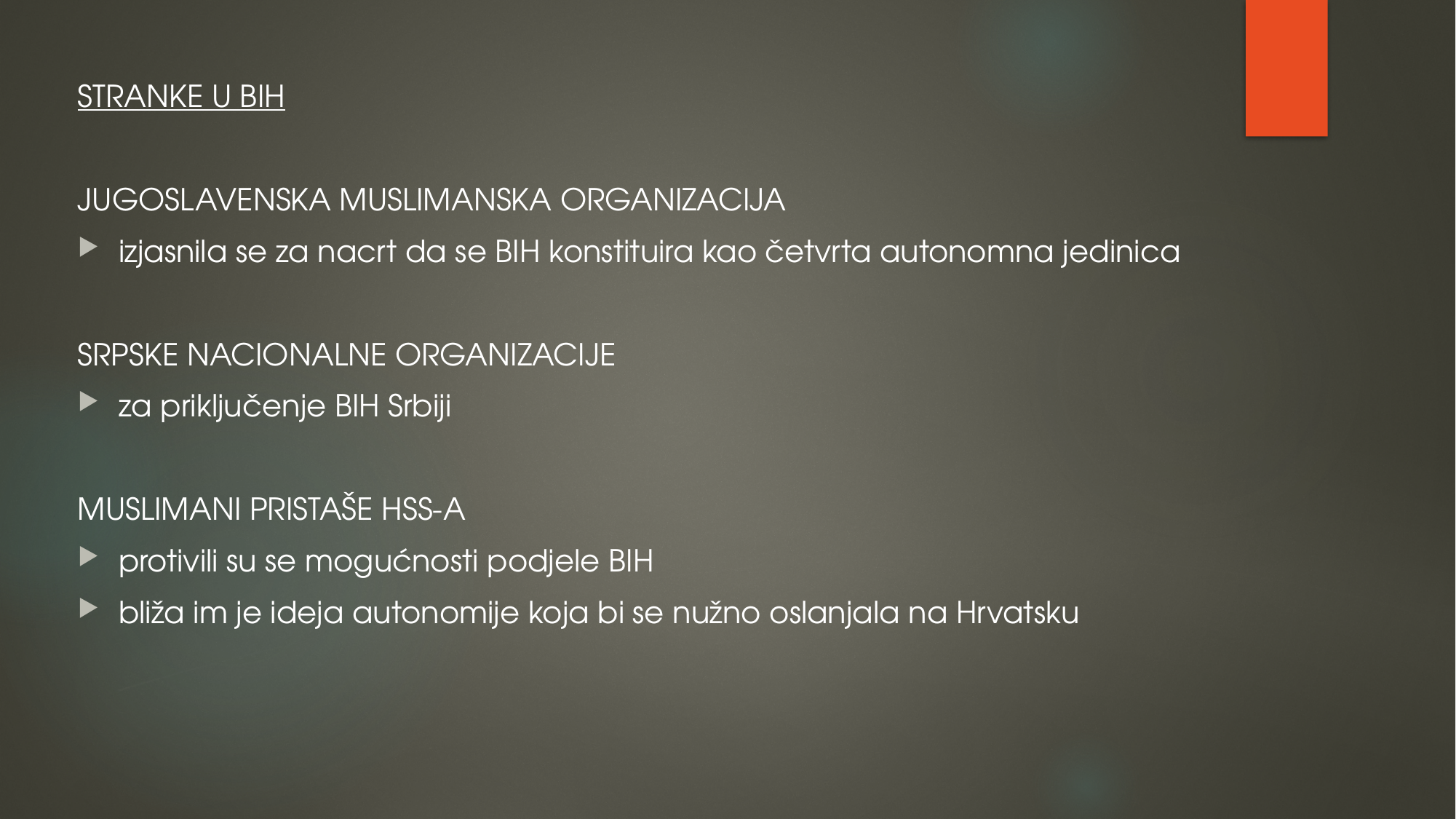

STRANKE U BIH

JUGOSLAVENSKA MUSLIMANSKA ORGANIZACIJA
izjasnila se za nacrt da se BIH konstituira kao četvrta autonomna jedinica

SRPSKE NACIONALNE ORGANIZACIJE
za priključenje BIH Srbiji

MUSLIMANI PRISTAŠE HSS-A
protivili su se mogućnosti podjele BIH
bliža im je ideja autonomije koja bi se nužno oslanjala na Hrvatsku